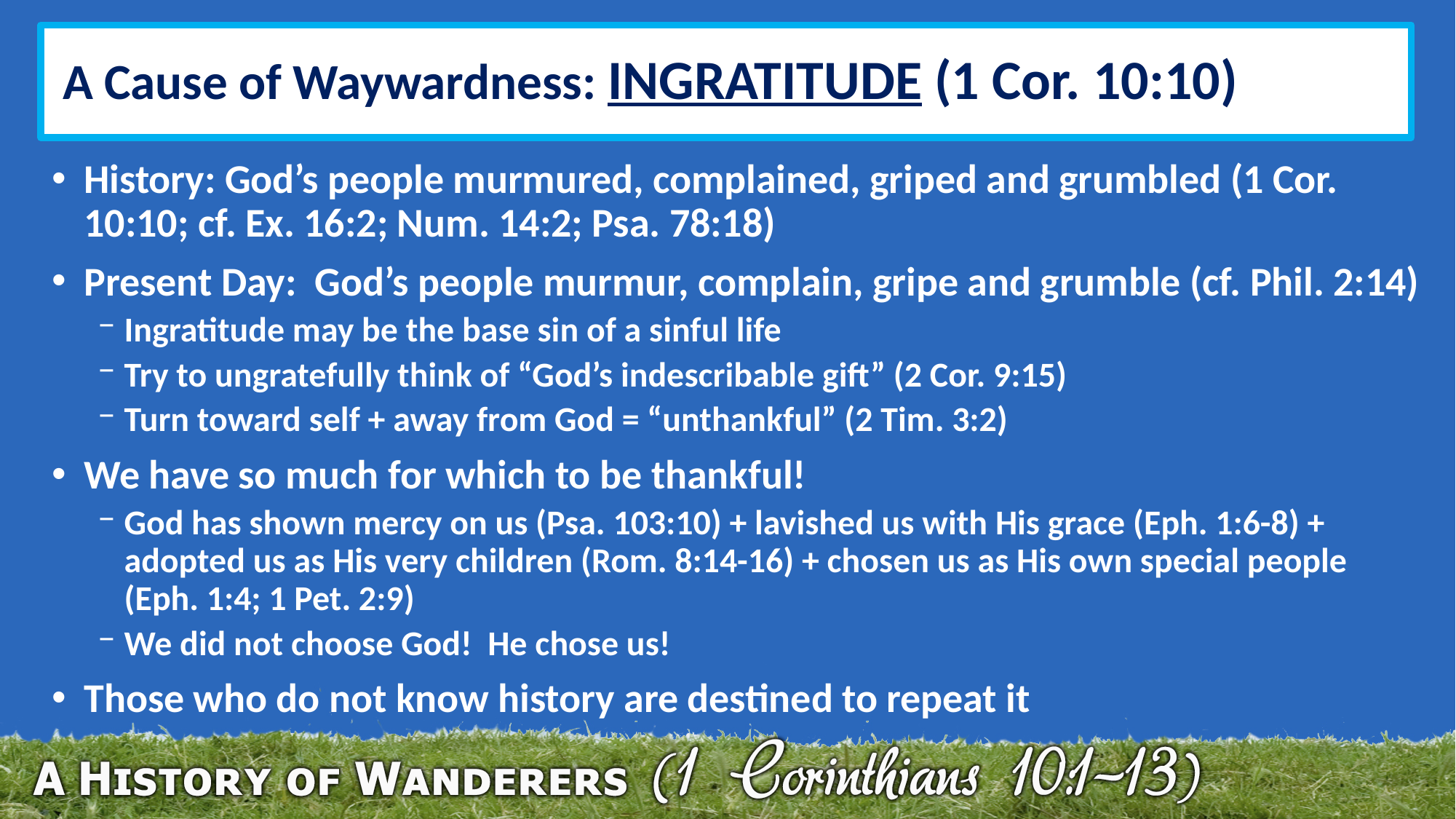

# A Cause of Waywardness: INGRATITUDE (1 Cor. 10:10)
History: God’s people murmured, complained, griped and grumbled (1 Cor. 10:10; cf. Ex. 16:2; Num. 14:2; Psa. 78:18)
Present Day:  God’s people murmur, complain, gripe and grumble (cf. Phil. 2:14)
Ingratitude may be the base sin of a sinful life
Try to ungratefully think of “God’s indescribable gift” (2 Cor. 9:15)
Turn toward self + away from God = “unthankful” (2 Tim. 3:2)
We have so much for which to be thankful!
God has shown mercy on us (Psa. 103:10) + lavished us with His grace (Eph. 1:6-8) + adopted us as His very children (Rom. 8:14-16) + chosen us as His own special people (Eph. 1:4; 1 Pet. 2:9)
We did not choose God!  He chose us!
Those who do not know history are destined to repeat it